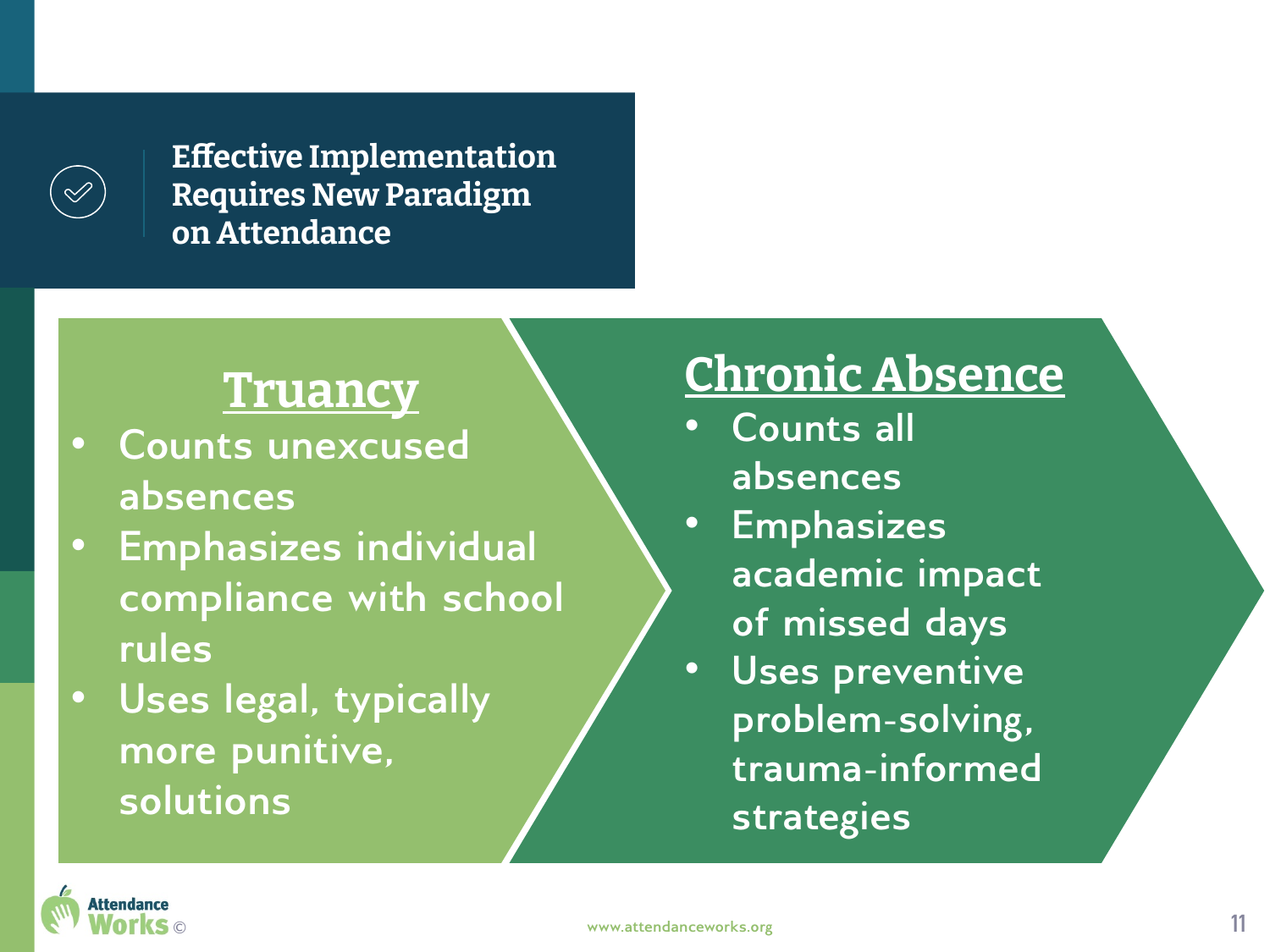

# Effective Implementation Requires New Paradigm on Attendance

Truancy
Counts unexcused absences
Emphasizes individual compliance with school rules
Uses legal, typically more punitive, solutions
Chronic Absence
Counts all absences
Emphasizes academic impact of missed days
Uses preventive problem-solving, trauma-informed strategies